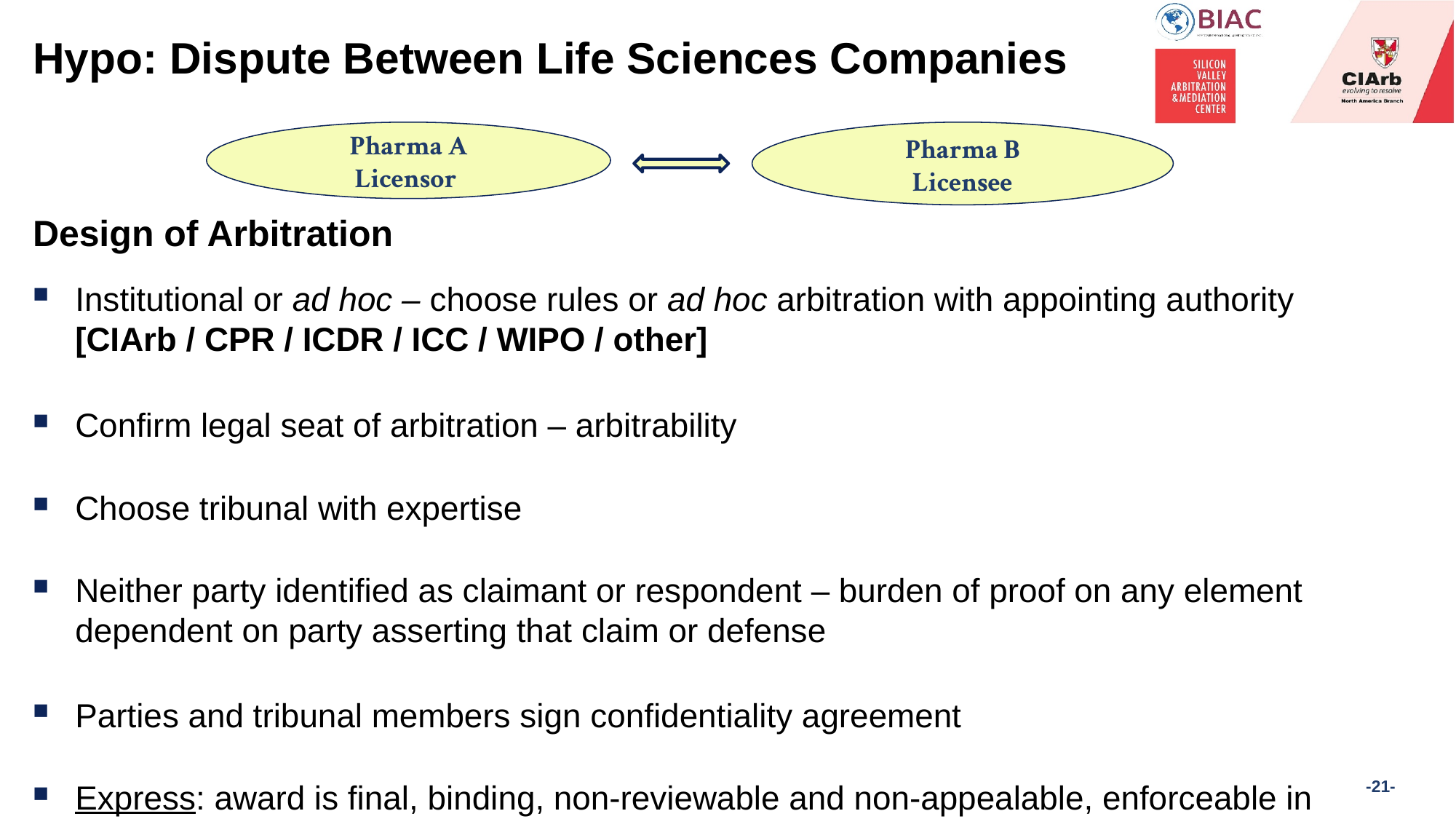

# Hypo: Dispute Between Life Sciences Companies
Pharma A
Licensor
Pharma B
Licensee

Design of Arbitration

Institutional or ad hoc – choose rules or ad hoc arbitration with appointing authority [CIArb / CPR / ICDR / ICC / WIPO / other]

Confirm legal seat of arbitration – arbitrability

Choose tribunal with expertise

Neither party identified as claimant or respondent – burden of proof on any element dependent on party asserting that claim or defense

Parties and tribunal members sign confidentiality agreement

Express: award is final, binding, non-reviewable and non-appealable, enforceable in court of competent jurisdiction

-21-